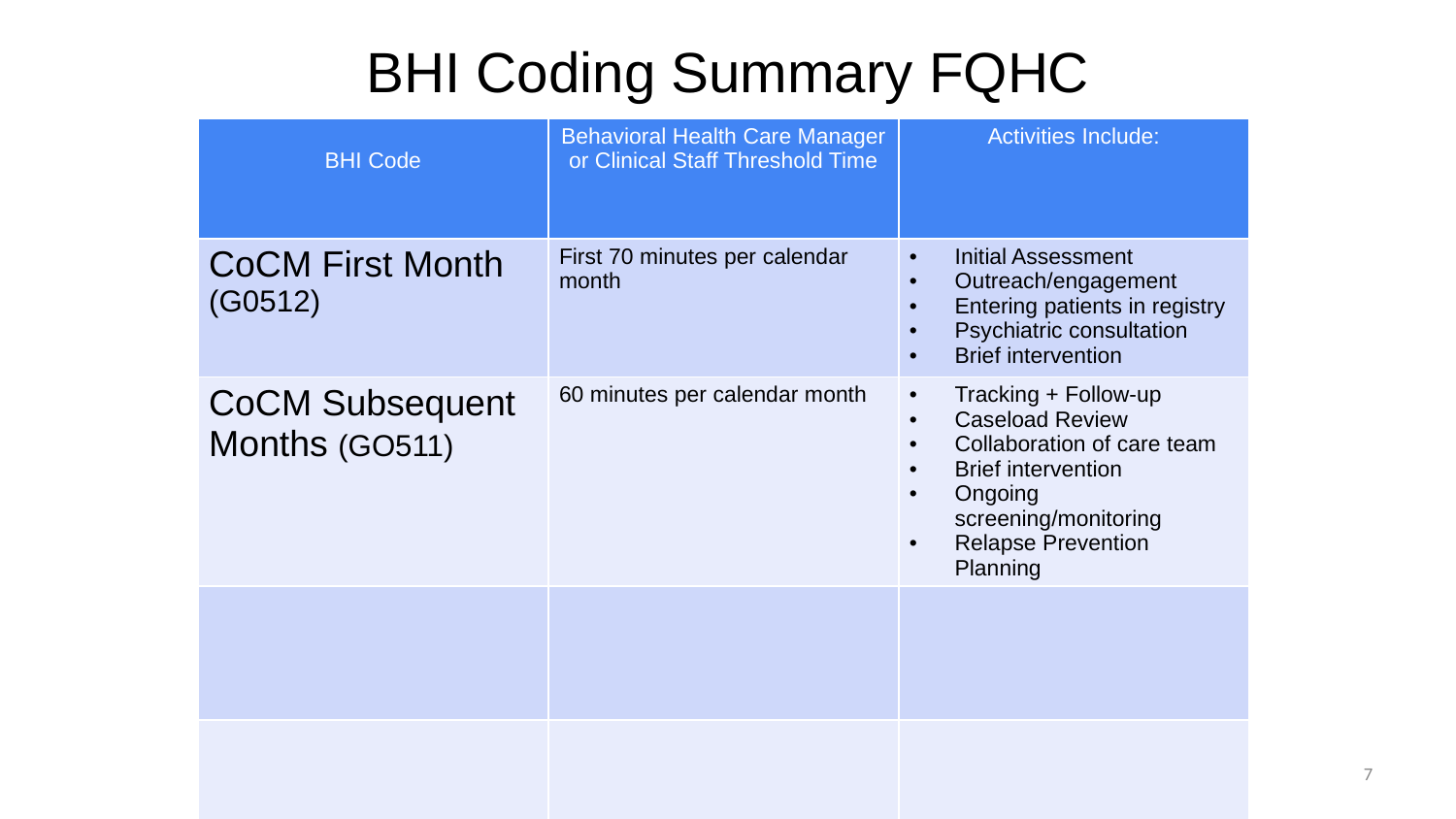

# BHI Coding Summary FQHC
| BHI Code | Behavioral Health Care Manager or Clinical Staff Threshold Time | Activities Include: |
| --- | --- | --- |
| CoCM First Month (G0512) | First 70 minutes per calendar month | Initial Assessment Outreach/engagement Entering patients in registry Psychiatric consultation Brief intervention |
| CoCM Subsequent Months (GO511) | 60 minutes per calendar month | Tracking + Follow-up Caseload Review Collaboration of care team Brief intervention Ongoing screening/monitoring Relapse Prevention Planning |
|  |  |  |
|  |  |  |
7